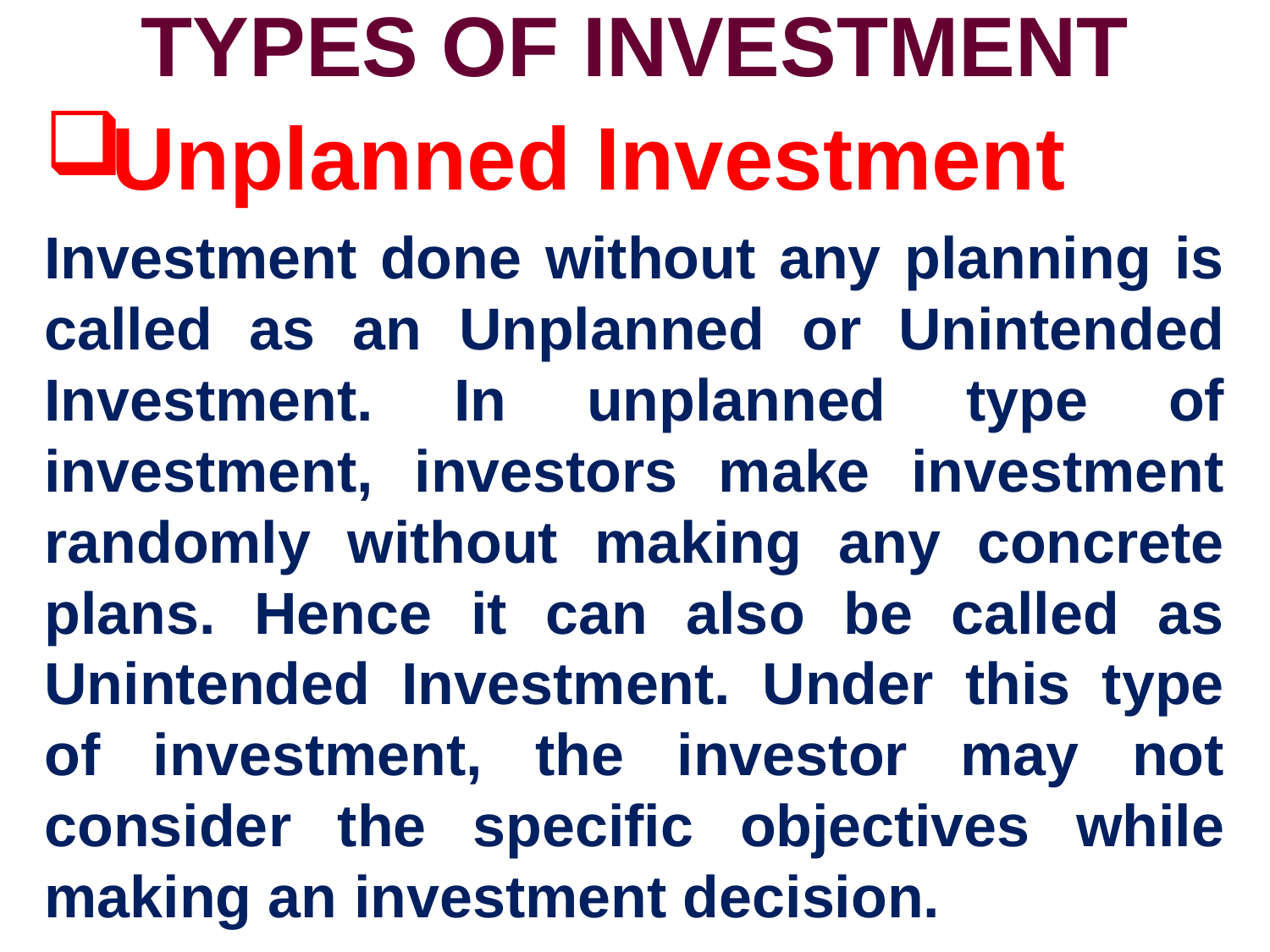

# TYPES OF INVESTMENT
Unplanned Investment
Investment done without any planning is called as an Unplanned or Unintended Investment. In unplanned type of investment, investors make investment randomly without making any concrete plans. Hence it can also be called as Unintended Investment. Under this type of investment, the investor may not consider the specific objectives while making an investment decision.